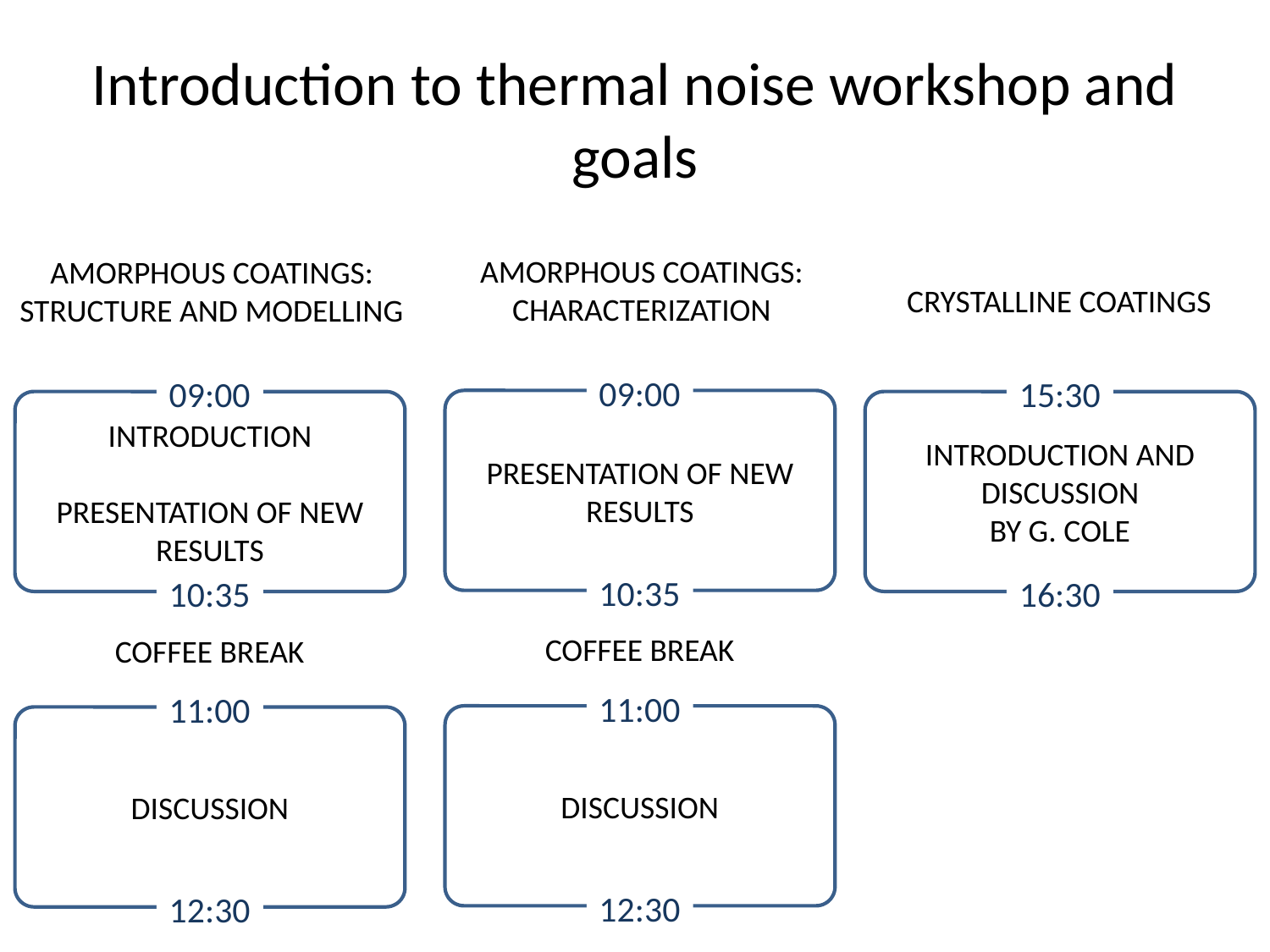

# Introduction to thermal noise workshop and goals
AMORPHOUS COATINGS:
CHARACTERIZATION
AMORPHOUS COATINGS:
STRUCTURE AND MODELLING
CRYSTALLINE COATINGS
09:00
PRESENTATION OF NEW RESULTS
10:35
09:00
INTRODUCTION

PRESENTATION OF NEW RESULTS
10:35
15:30
INTRODUCTION AND DISCUSSION
BY G. COLE
16:30
COFFEE BREAK
COFFEE BREAK
11:00
DISCUSSION
12:30
11:00
DISCUSSION
12:30